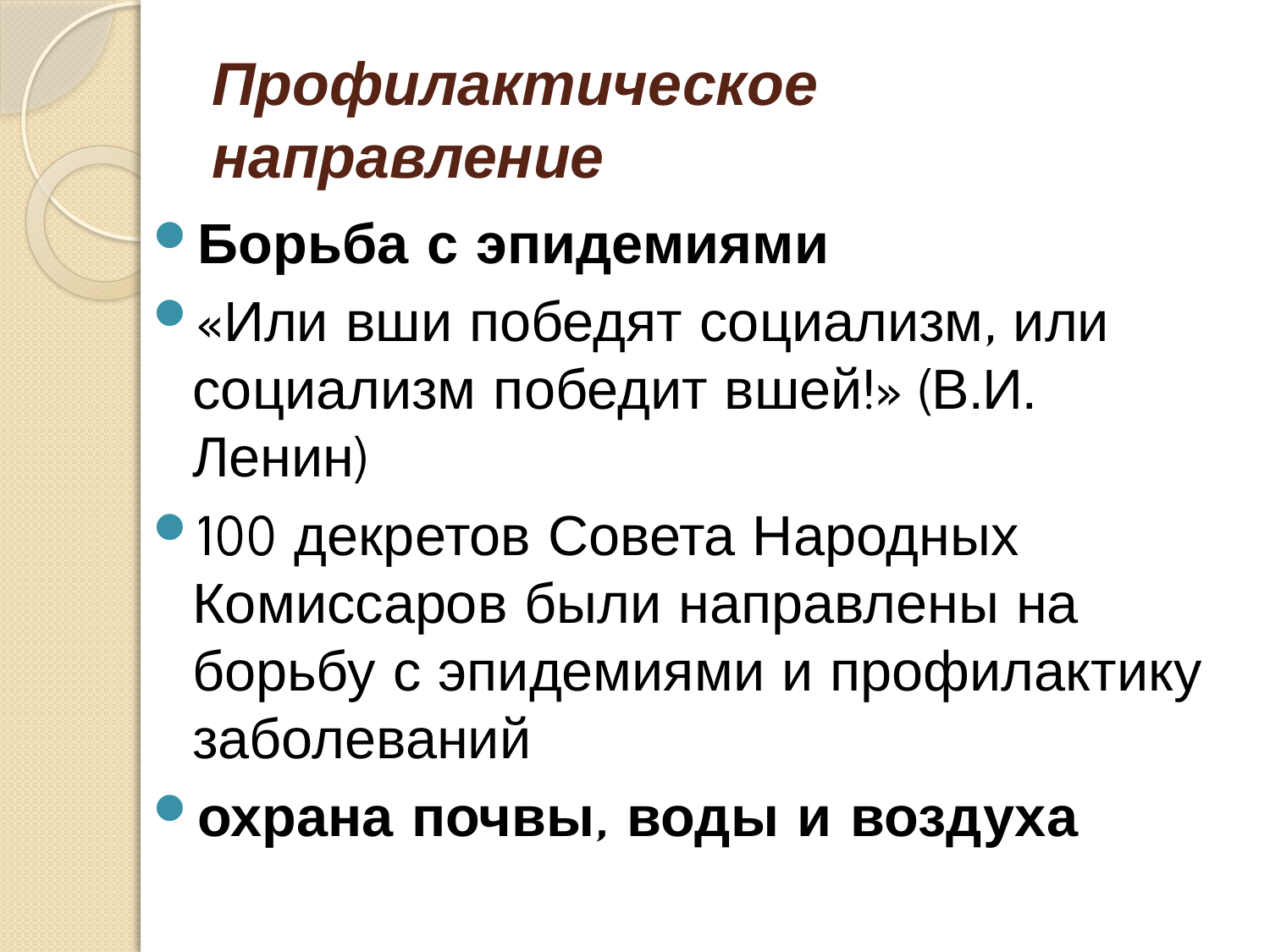

# Профилактическое направление
Борьба с эпидемиями
«Или вши победят социализм, или социализм победит вшей!» (В.И. Ленин)
100 декретов Совета Народных Комиссаров были направлены на борьбу с эпидемиями и профилактику заболеваний
охрана почвы, воды и воздуха